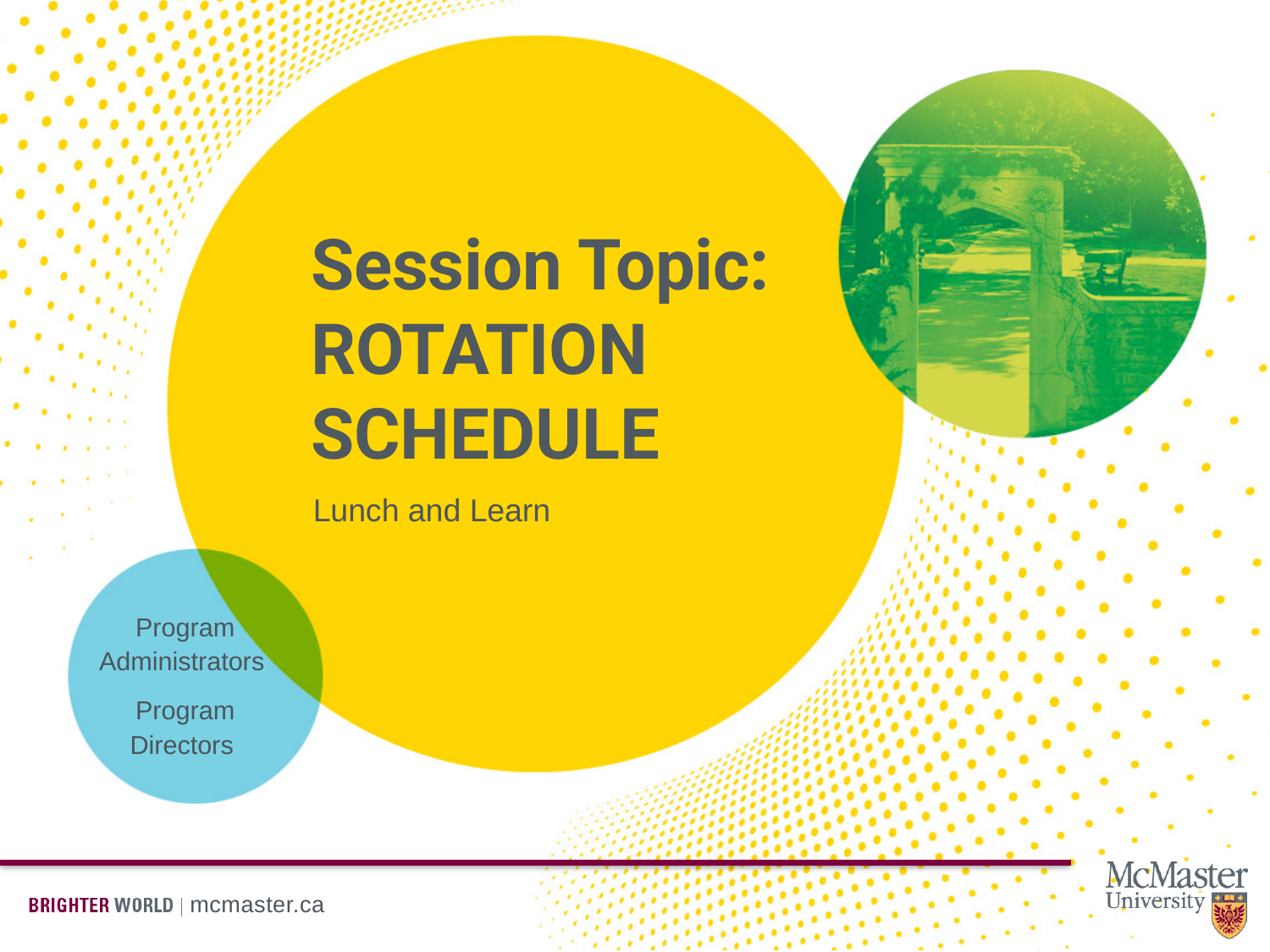

# Session Topic: ROTATION SCHEDULE
Lunch and Learn
Program Administrators
Program Directors